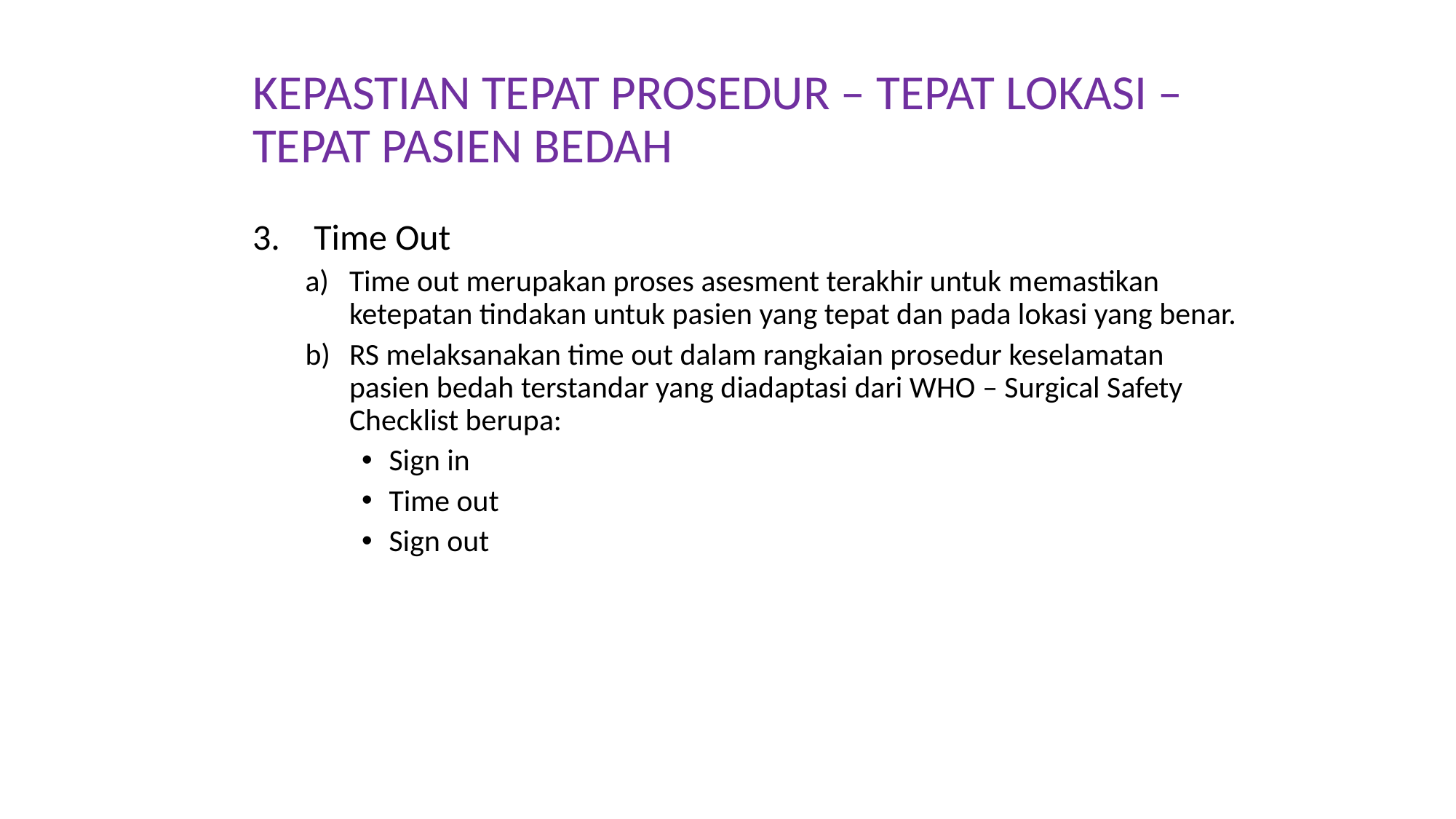

# Kepastian Tepat Prosedur – Tepat Lokasi – Tepat Pasien bedah
Time Out
Time out merupakan proses asesment terakhir untuk memastikan ketepatan tindakan untuk pasien yang tepat dan pada lokasi yang benar.
RS melaksanakan time out dalam rangkaian prosedur keselamatan pasien bedah terstandar yang diadaptasi dari WHO – Surgical Safety Checklist berupa:
Sign in
Time out
Sign out